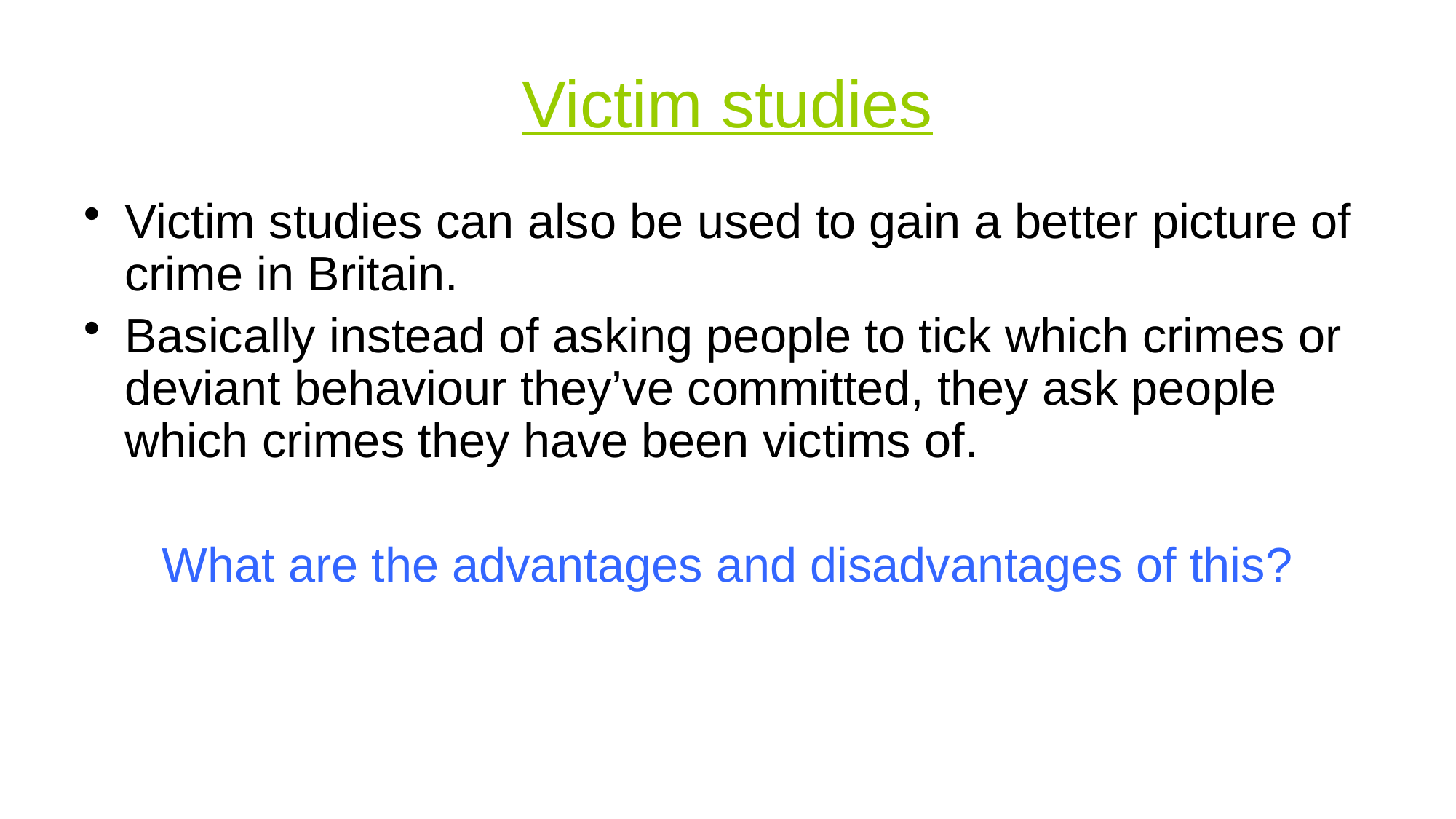

# Victim studies
Victim studies can also be used to gain a better picture of crime in Britain.
Basically instead of asking people to tick which crimes or deviant behaviour they’ve committed, they ask people which crimes they have been victims of.

What are the advantages and disadvantages of this?